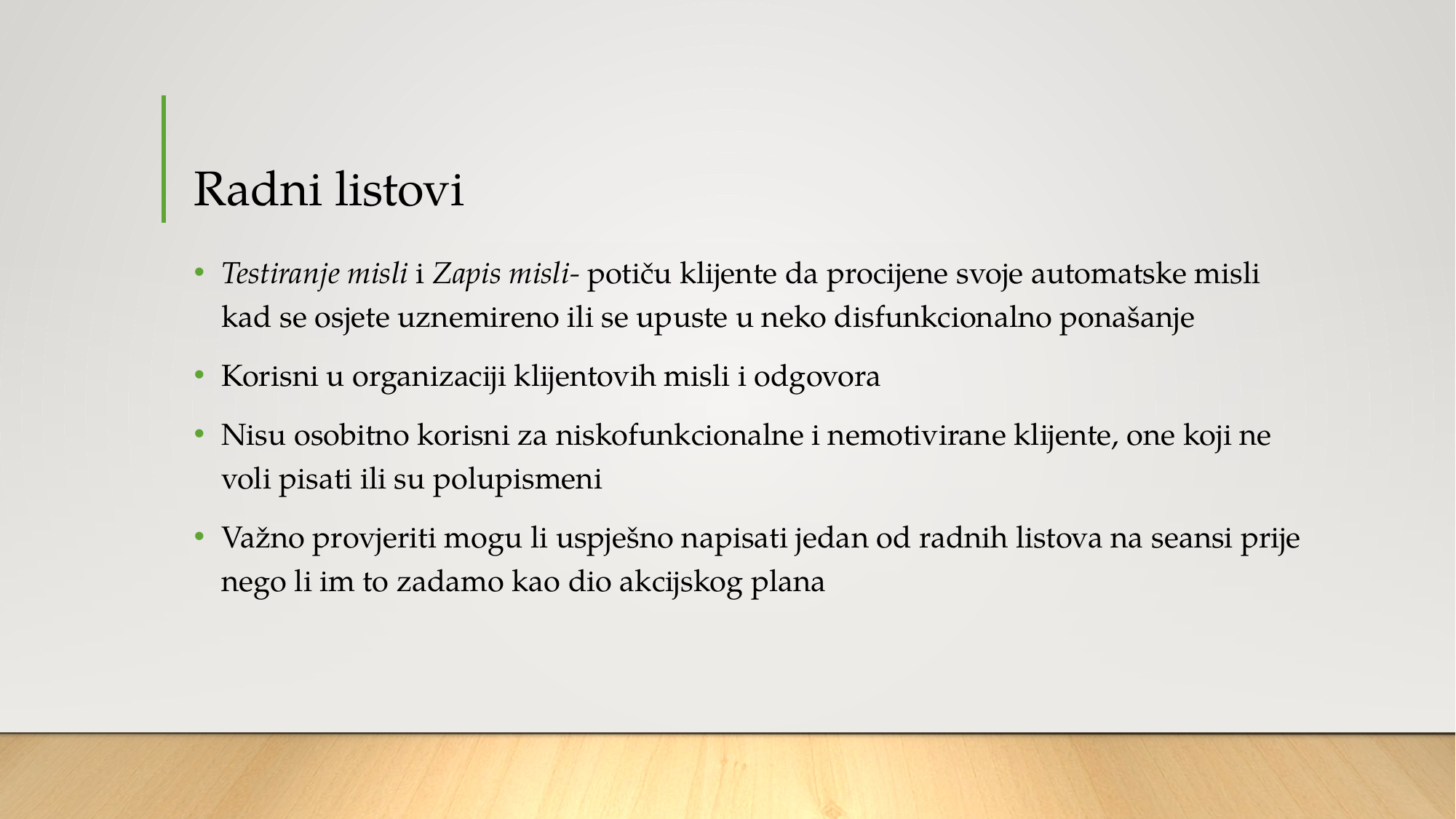

# Radni listovi
Testiranje misli i Zapis misli- potiču klijente da procijene svoje automatske misli kad se osjete uznemireno ili se upuste u neko disfunkcionalno ponašanje
Korisni u organizaciji klijentovih misli i odgovora
Nisu osobitno korisni za niskofunkcionalne i nemotivirane klijente, one koji ne voli pisati ili su polupismeni
Važno provjeriti mogu li uspješno napisati jedan od radnih listova na seansi prije nego li im to zadamo kao dio akcijskog plana